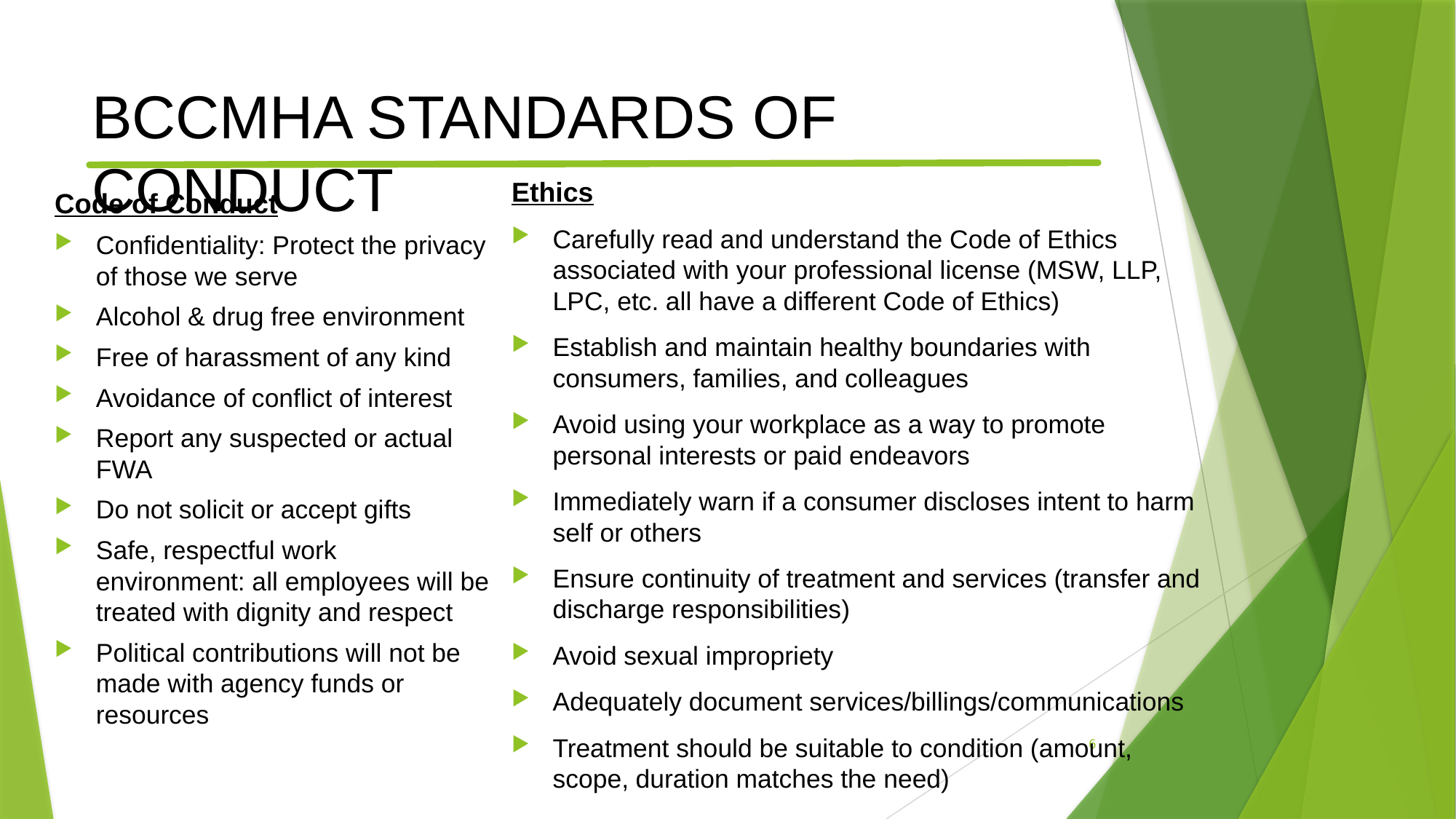

# BCCMHA STANDARDS OF CONDUCT
Ethics
Carefully read and understand the Code of Ethics associated with your professional license (MSW, LLP, LPC, etc. all have a different Code of Ethics)
Establish and maintain healthy boundaries with consumers, families, and colleagues
Avoid using your workplace as a way to promote personal interests or paid endeavors
Immediately warn if a consumer discloses intent to harm self or others
Ensure continuity of treatment and services (transfer and discharge responsibilities)
Avoid sexual impropriety
Adequately document services/billings/communications
Treatment should be suitable to condition (amount, scope, duration matches the need)

Code of Conduct
Confidentiality: Protect the privacy of those we serve
Alcohol & drug free environment
Free of harassment of any kind
Avoidance of conflict of interest
Report any suspected or actual FWA
Do not solicit or accept gifts
Safe, respectful work environment: all employees will be treated with dignity and respect
Political contributions will not be made with agency funds or resources

6